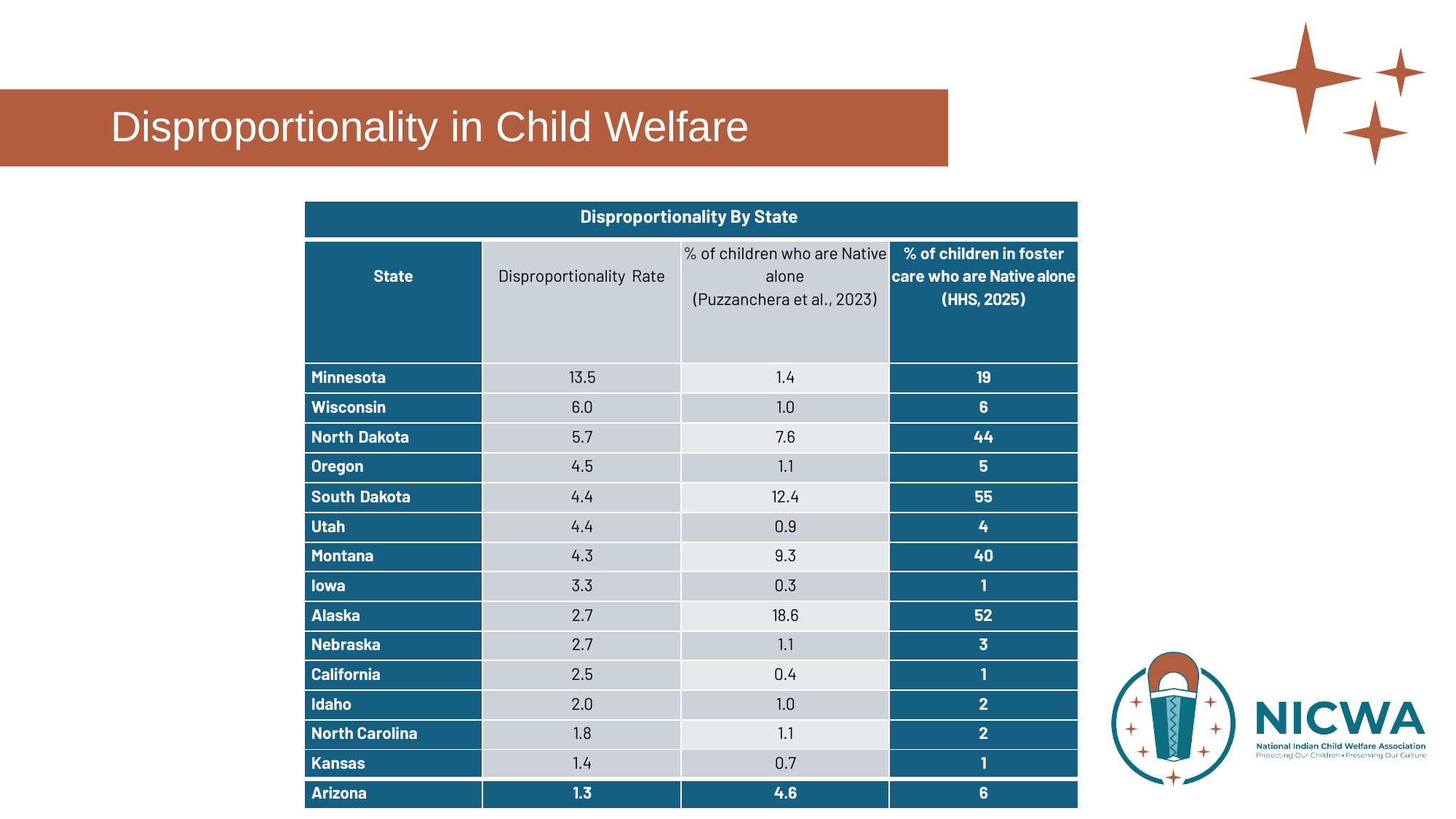

# Disproportionality in Child Welfare
| Disproportionality By State |  |  |  |
| --- | --- | --- | --- |
| State | Disproportionality Rate | % of children who are Native alone (Puzzanchera et al., 2023) | % of children in foster care who are Native alone (HHS, 2025) |
| Minnesota | 13.5 | 1.4 | 19 |
| Wisconsin | 6.0 | 1.0 | 6 |
| North Dakota | 5.7 | 7.6 | 44 |
| Oregon | 4.5 | 1.1 | 5 |
| South Dakota | 4.4 | 12.4 | 55 |
| Utah | 4.4 | 0.9 | 4 |
| Montana | 4.3 | 9.3 | 40 |
| Iowa | 3.3 | 0.3 | 1 |
| Alaska | 2.7 | 18.6 | 52 |
| Nebraska | 2.7 | 1.1 | 3 |
| California | 2.5 | 0.4 | 1 |
| Idaho | 2.0 | 1.0 | 2 |
| North Carolina | 1.8 | 1.1 | 2 |
| Kansas | 1.4 | 0.7 | 1 |
| Arizona | 1.3 | 4.6 | 6 |